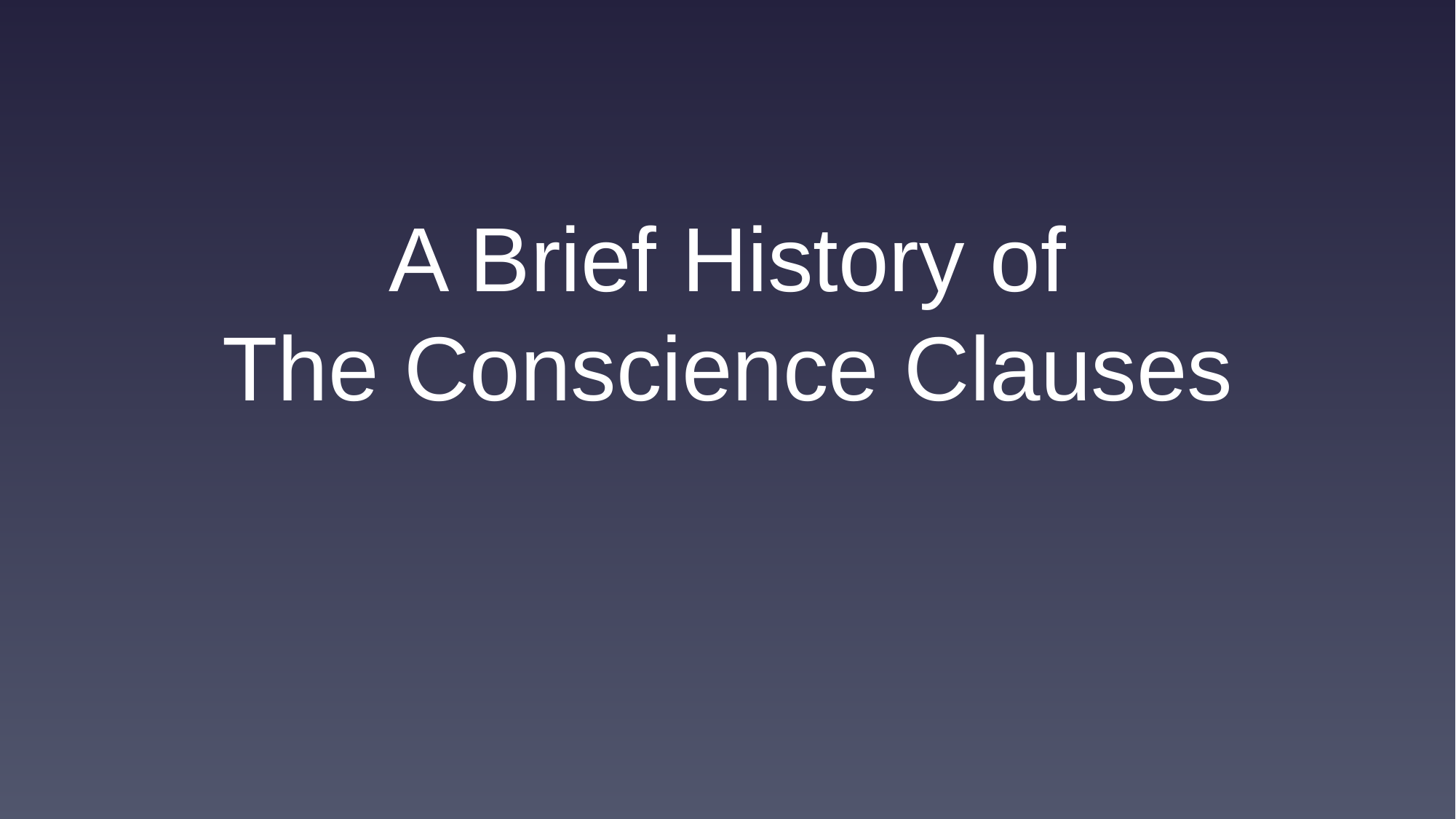

A Brief History of
The Conscience Clauses